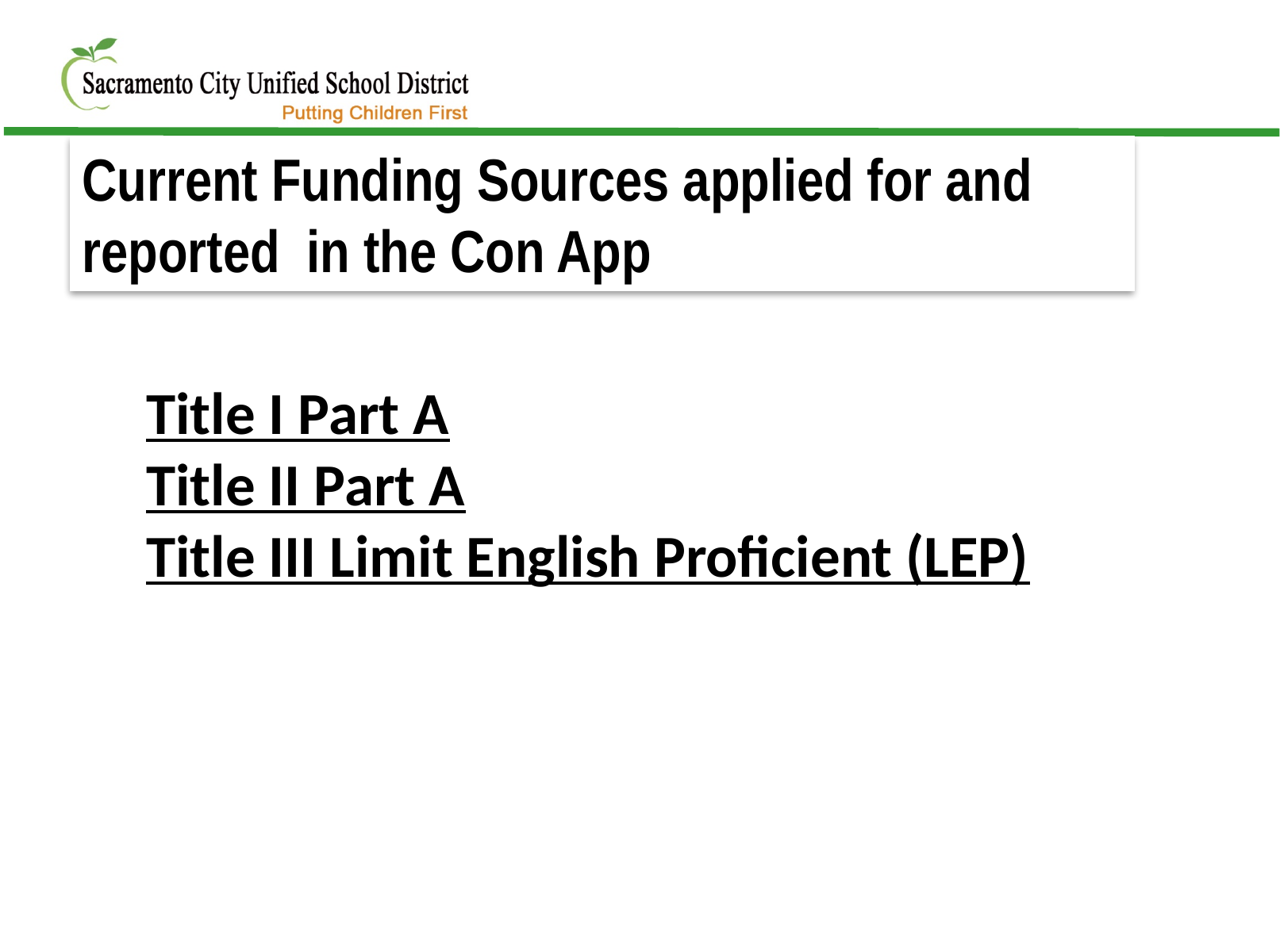

Current Funding Sources applied for and reported  in the Con App
Title I Part A
Title II Part A
Title III Limit English Proficient (LEP)